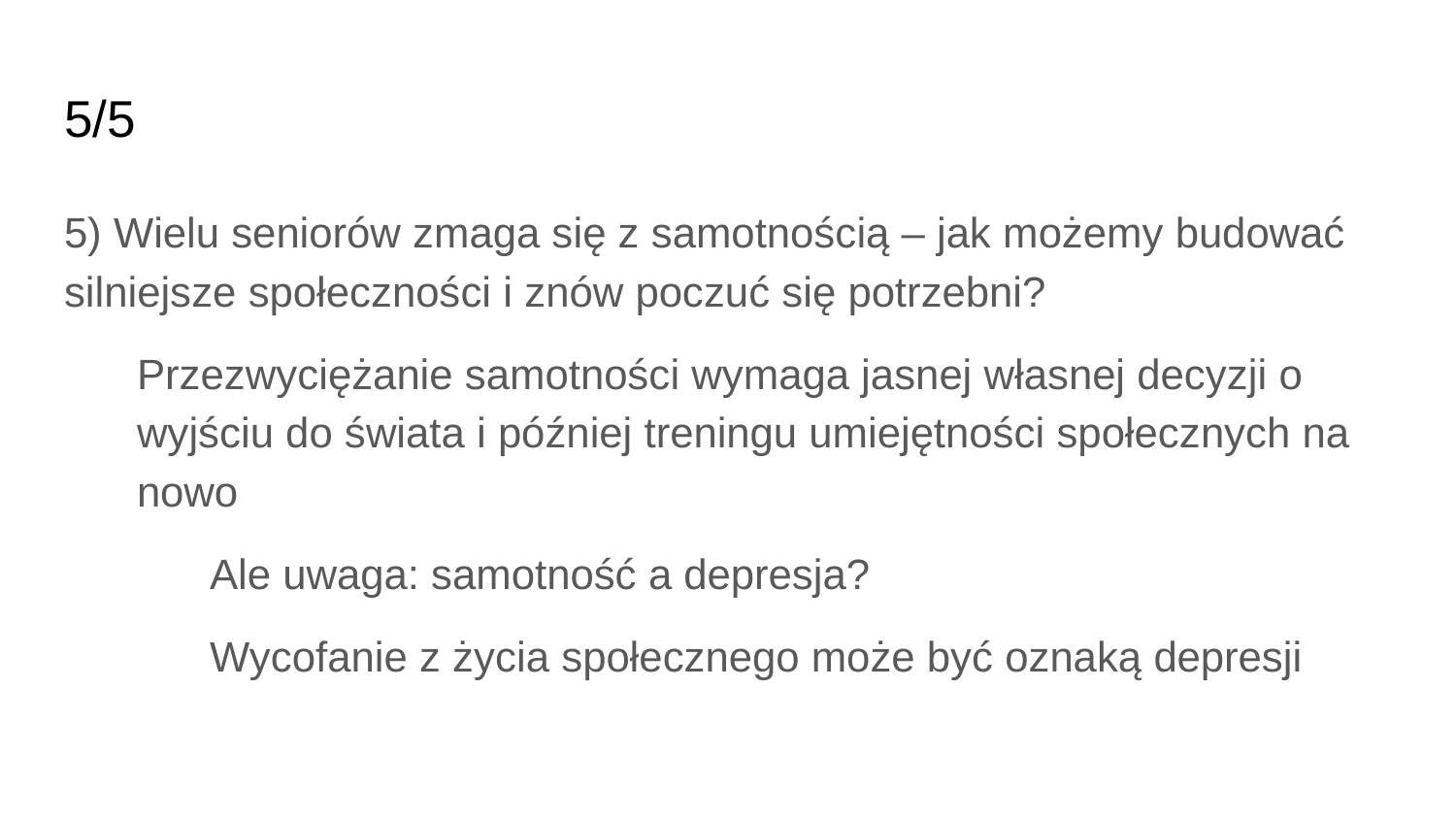

# 5/5
5) Wielu seniorów zmaga się z samotnością – jak możemy budować silniejsze społeczności i znów poczuć się potrzebni?
Przezwyciężanie samotności wymaga jasnej własnej decyzji o wyjściu do świata i później treningu umiejętności społecznych na nowo
	Ale uwaga: samotność a depresja?
	Wycofanie z życia społecznego może być oznaką depresji